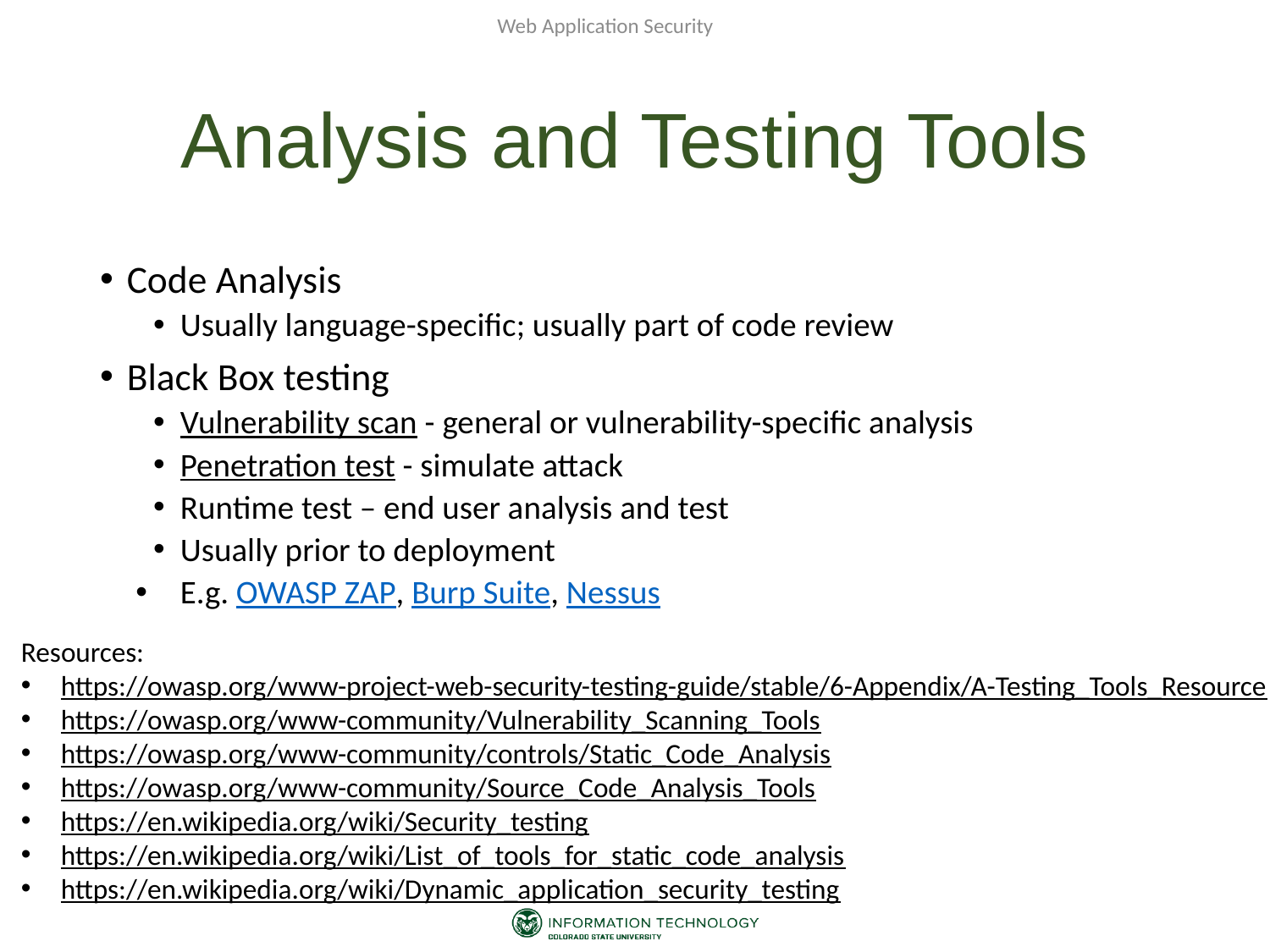

Web Application Security
# Analysis and Testing Tools
Code Analysis
Usually language-specific; usually part of code review
Black Box testing
Vulnerability scan - general or vulnerability-specific analysis
Penetration test - simulate attack
Runtime test – end user analysis and test
Usually prior to deployment
E.g. OWASP ZAP, Burp Suite, Nessus
Resources:
https://owasp.org/www-project-web-security-testing-guide/stable/6-Appendix/A-Testing_Tools_Resource
https://owasp.org/www-community/Vulnerability_Scanning_Tools
https://owasp.org/www-community/controls/Static_Code_Analysis
https://owasp.org/www-community/Source_Code_Analysis_Tools
https://en.wikipedia.org/wiki/Security_testing
https://en.wikipedia.org/wiki/List_of_tools_for_static_code_analysis
https://en.wikipedia.org/wiki/Dynamic_application_security_testing